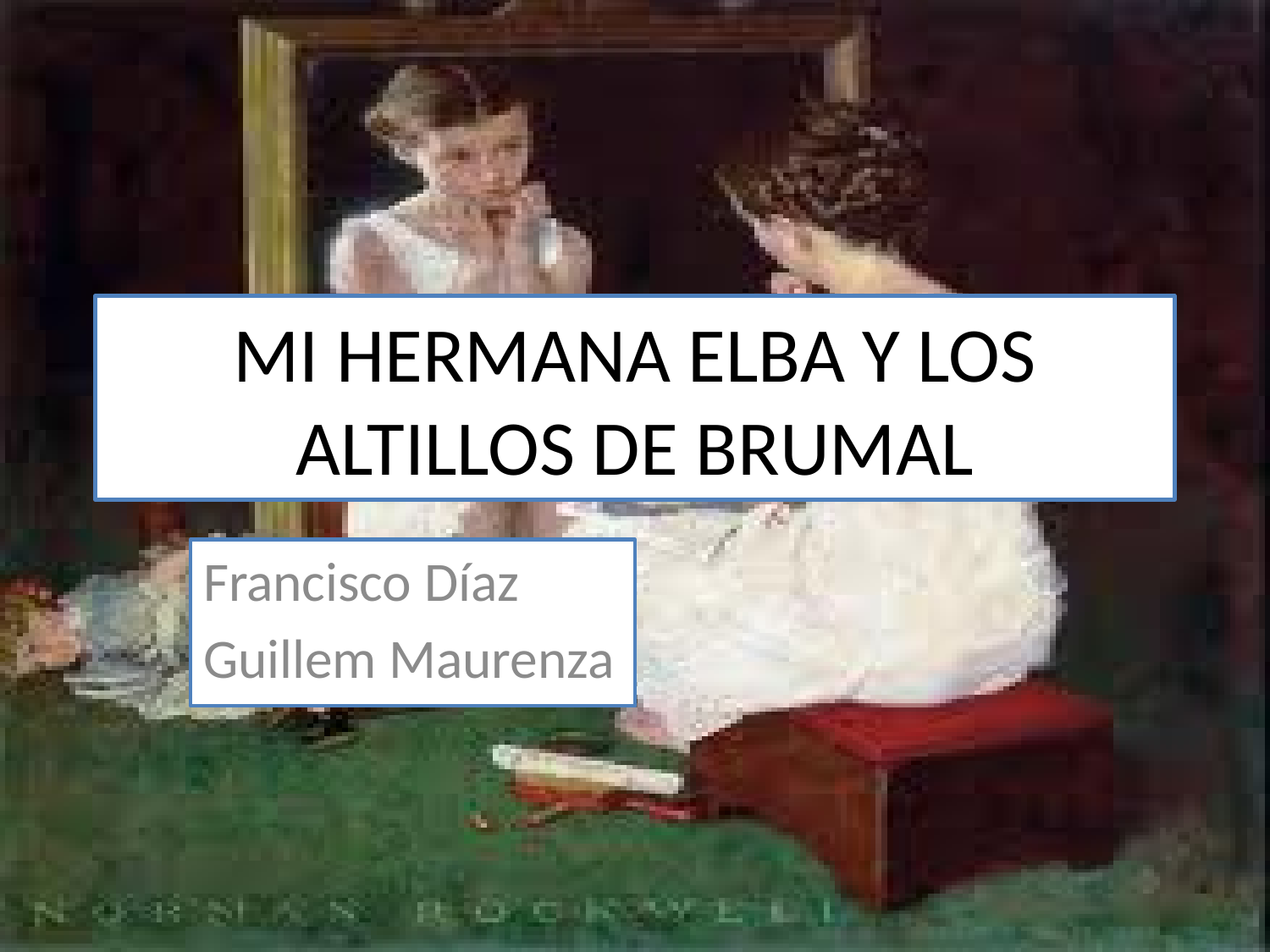

# MI HERMANA ELBA Y LOS ALTILLOS DE BRUMAL
Francisco Díaz
Guillem Maurenza